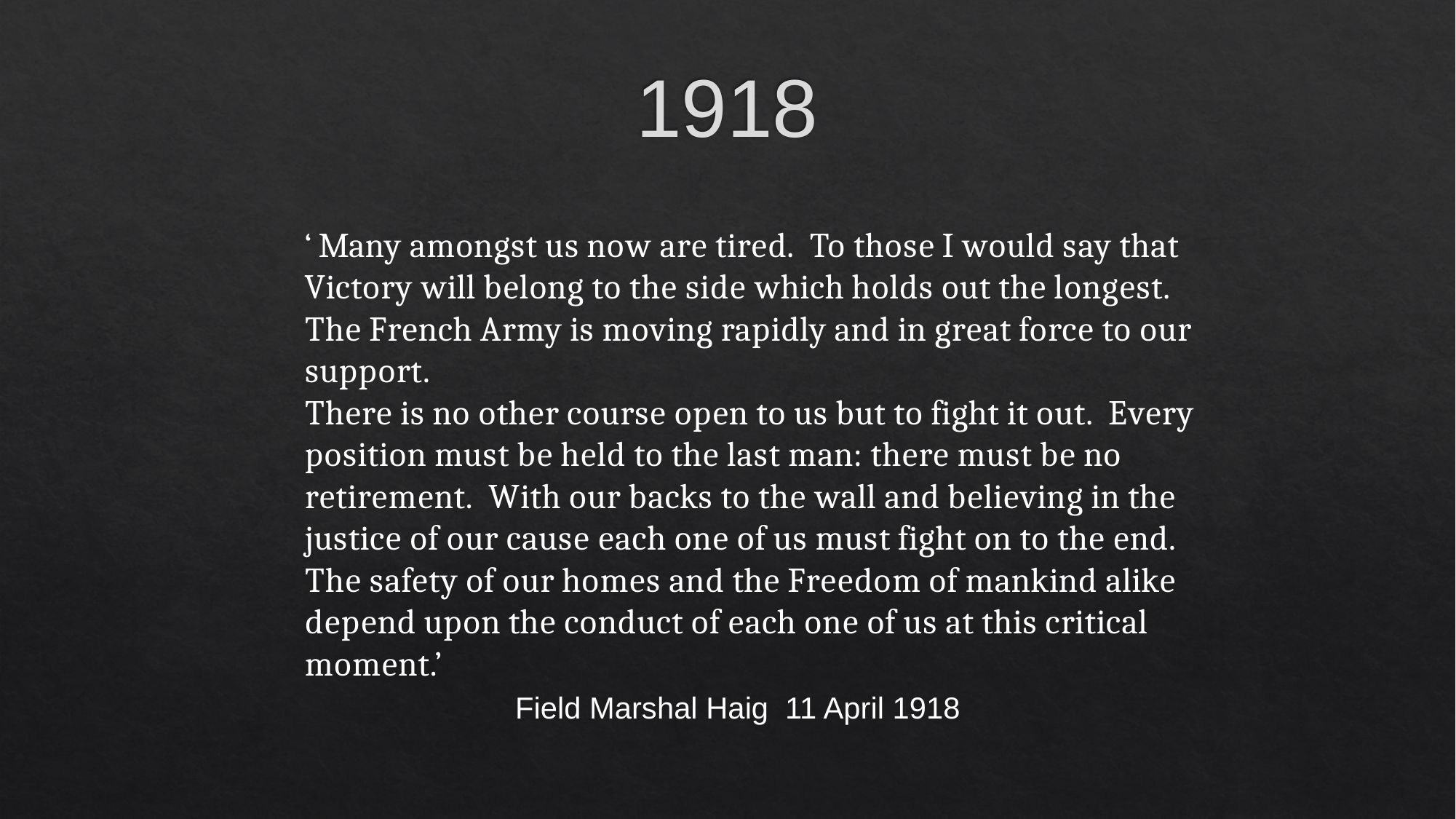

# 1918
‘ Many amongst us now are tired.  To those I would say that Victory will belong to the side which holds out the longest.  The French Army is moving rapidly and in great force to our support.
There is no other course open to us but to fight it out.  Every position must be held to the last man: there must be no retirement.  With our backs to the wall and believing in the justice of our cause each one of us must fight on to the end.  The safety of our homes and the Freedom of mankind alike depend upon the conduct of each one of us at this critical moment.’
Field Marshal Haig  11 April 1918